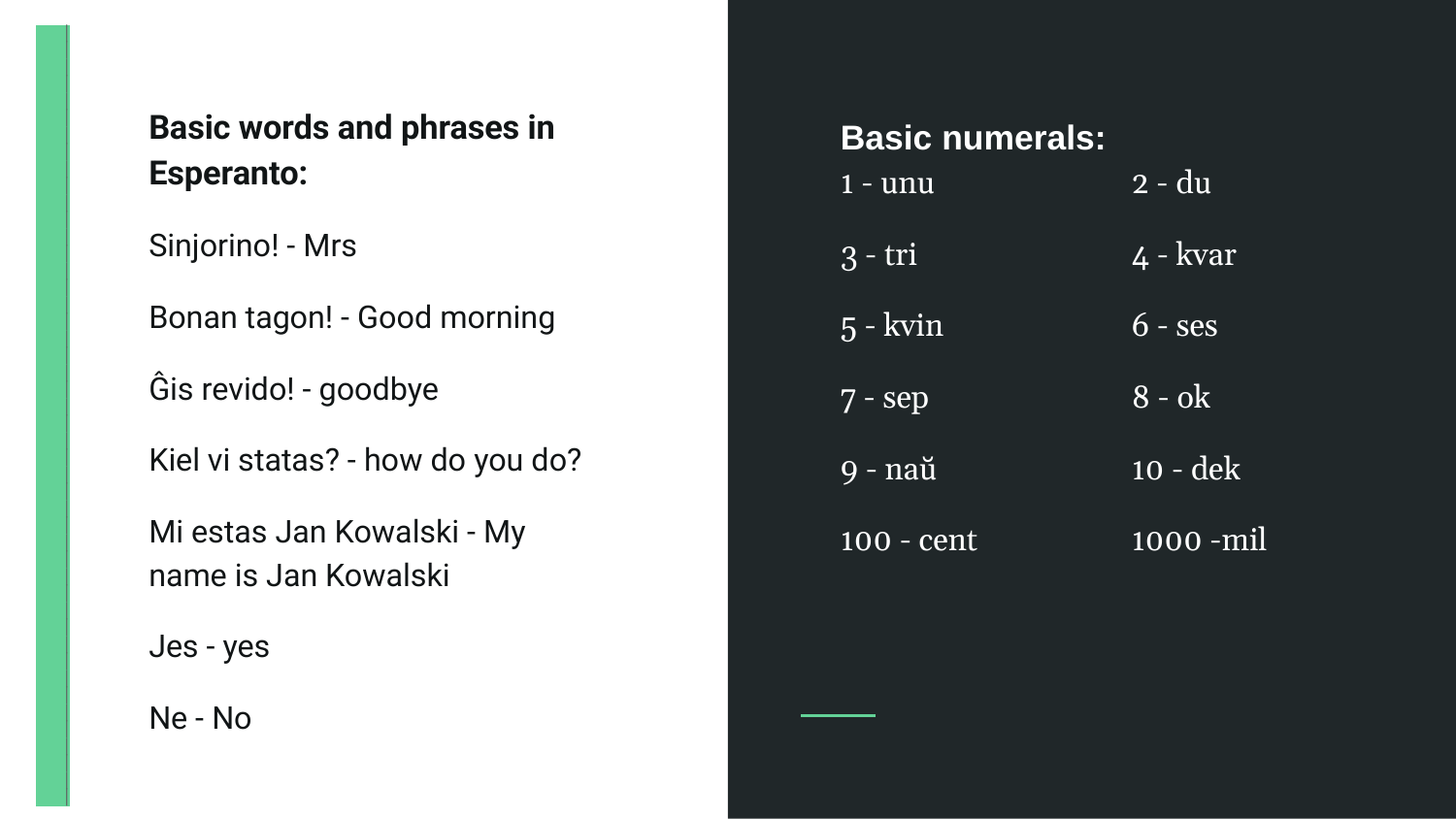

Basic words and phrases in Esperanto:
Sinjorino! - Mrs
Bonan tagon! - Good morning
Ĝis revido! - goodbye
Kiel vi statas? - how do you do?
Mi estas Jan Kowalski - My name is Jan Kowalski
Jes - yes
Ne - No
Basic numerals:
1 - unu		2 - du
3 - tri		4 - kvar
5 - kvin		6 - ses
7 - sep		8 - ok
9 - naŭ		10 - dek
100 - cent		1000 -mil

______________________________________________